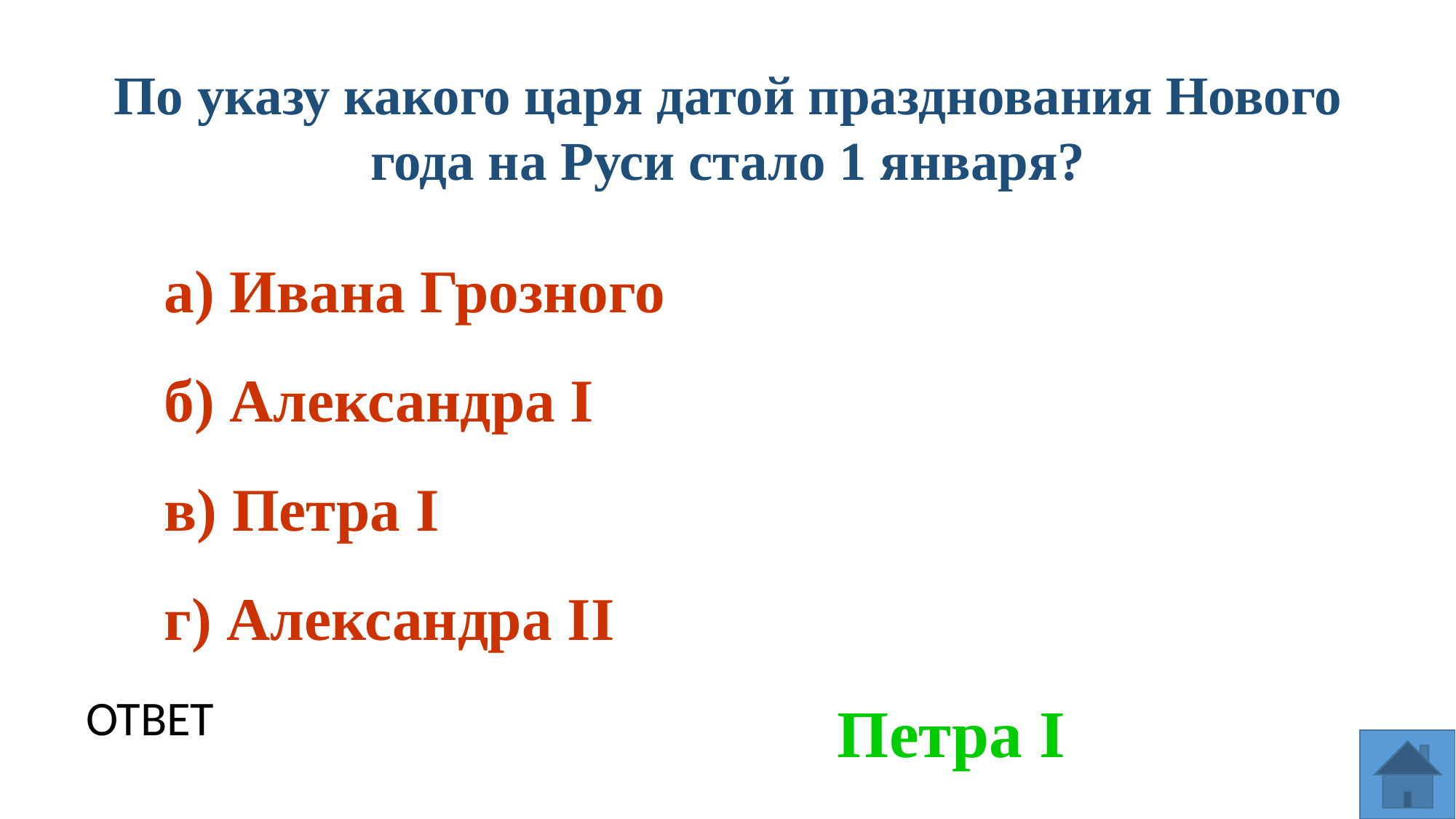

По указу какого царя датой празднования Нового года на Руси стало 1 января?
а) Ивана Грозного
б) Александра I
в) Петра I
г) Александра II
ОТВЕТ
Петра I